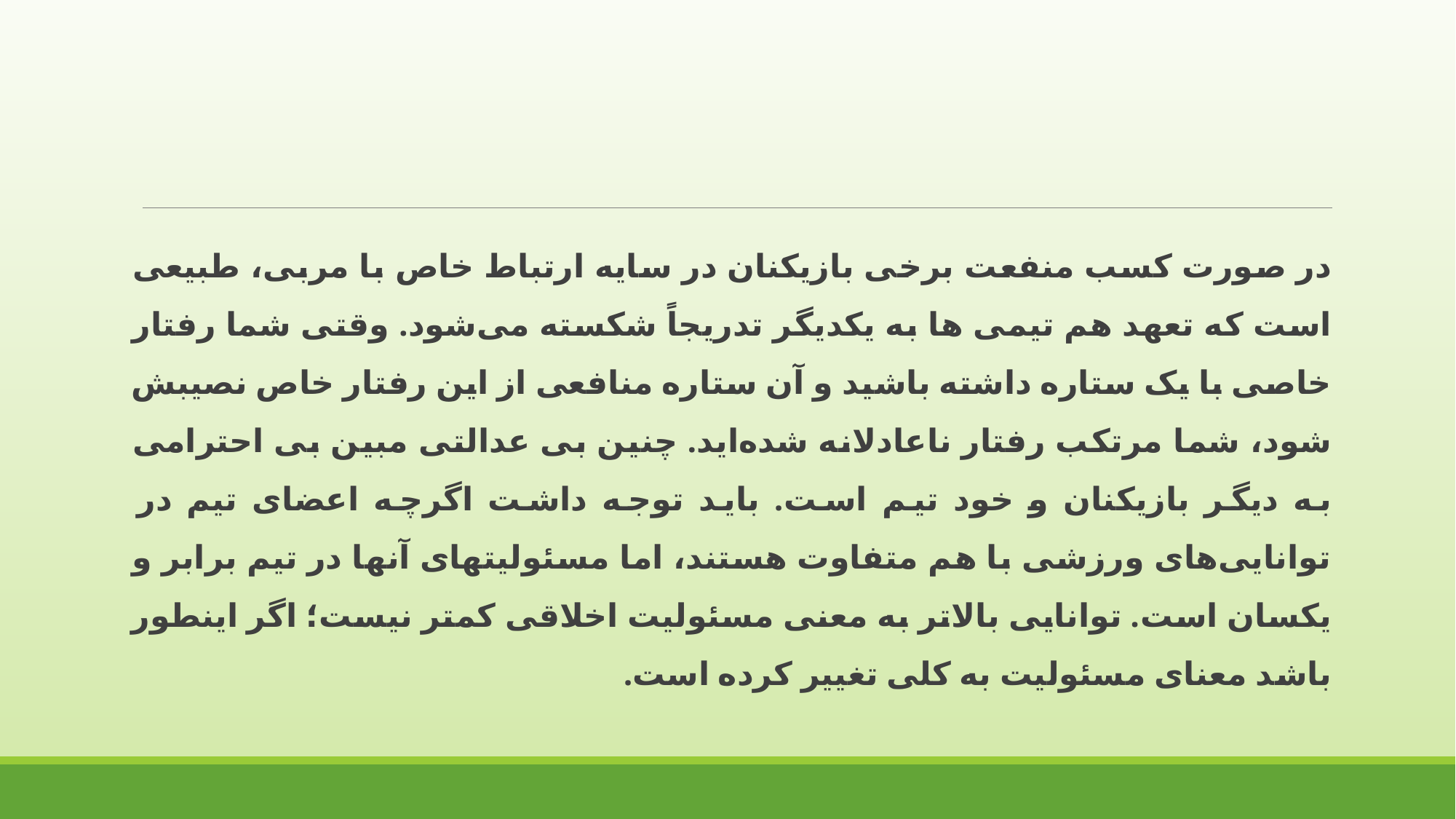

در صورت کسب منفعت برخی بازیکنان در سایه ارتباط خاص با مربی، طبیعی است که تعهد هم تیمی ها به یکدیگر تدریجاً شکسته می‌شود. وقتی شما رفتار خاصی با یک ستاره داشته باشید و آن ستاره منافعی از این رفتار خاص نصیبش شود، شما مرتکب رفتار ناعادلانه شده‌اید. چنین بی عدالتی مبین بی احترامی به دیگر بازیکنان و خود تیم است. باید توجه داشت اگرچه اعضای تیم در توانایی‌های ورزشی با هم متفاوت هستند، اما مسئولیتهای آنها در تیم برابر و یکسان است. توانایی بالاتر به معنی مسئولیت اخلاقی کمتر نیست؛ اگر اینطور باشد معنای مسئولیت به کلی تغییر کرده است.